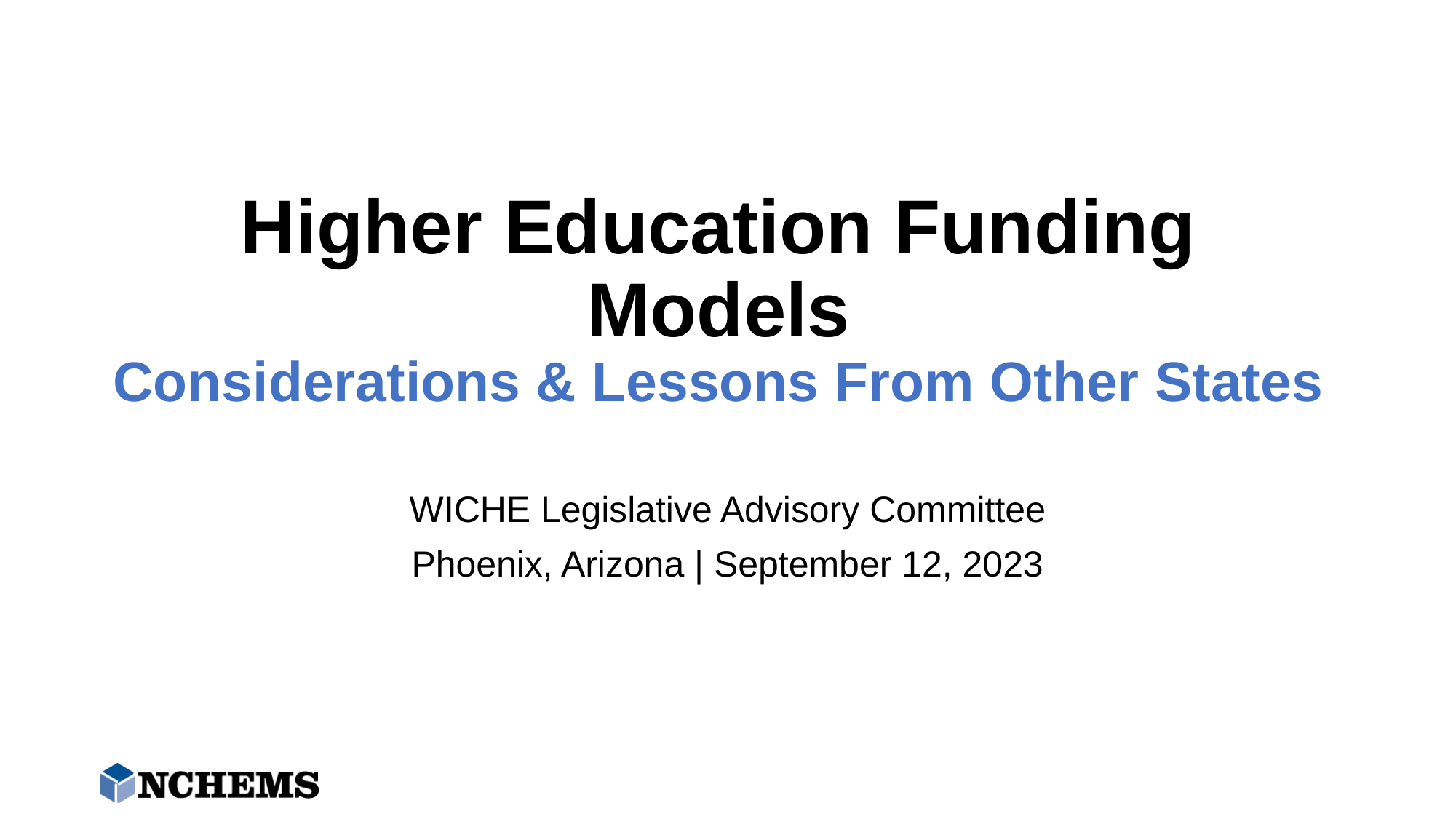

# Higher Education Funding Models Considerations & Lessons From Other States
WICHE Legislative Advisory Committee
Phoenix, Arizona | September 12, 2023